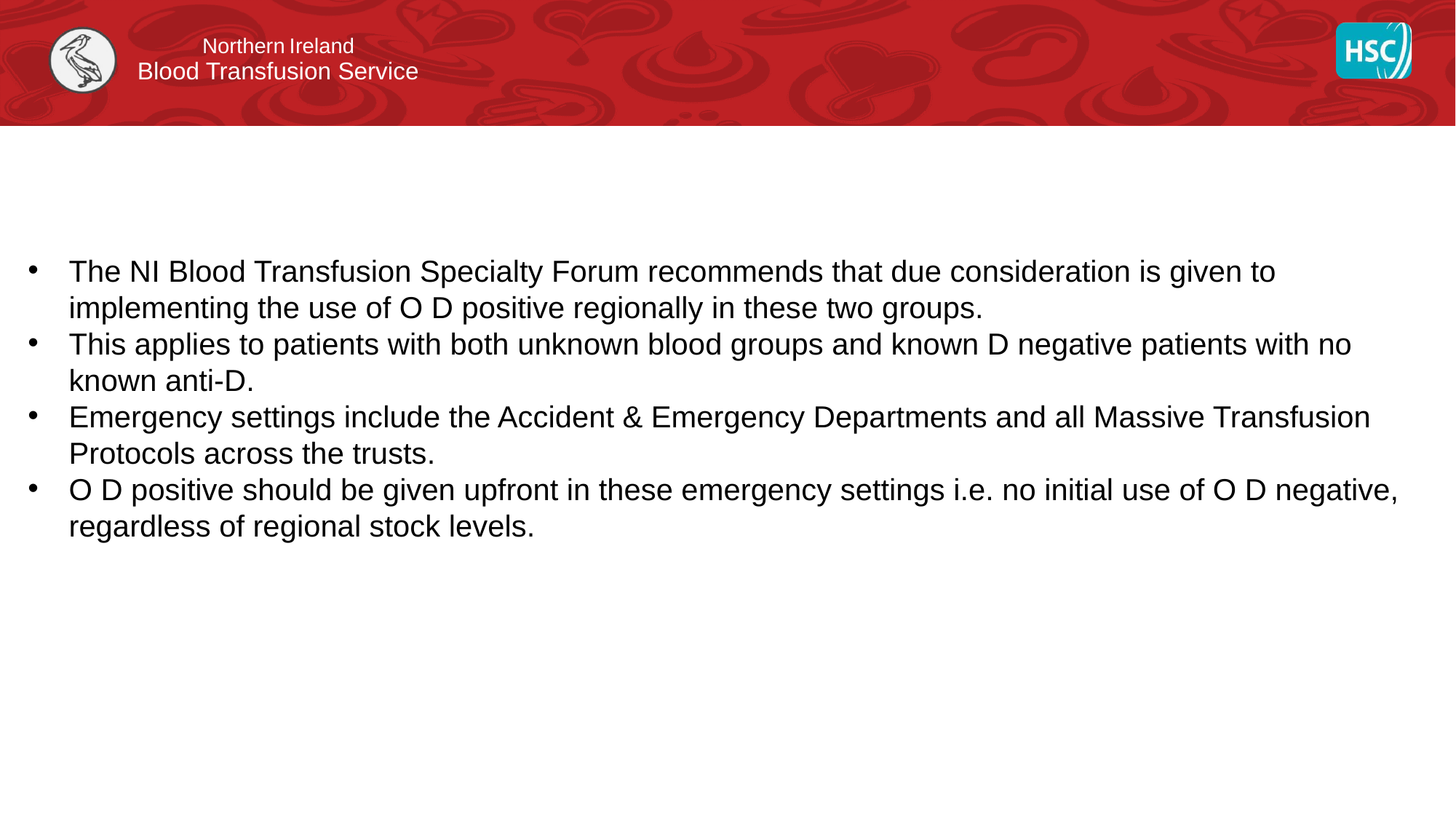

#
The NI Blood Transfusion Specialty Forum recommends that due consideration is given to implementing the use of O D positive regionally in these two groups.
This applies to patients with both unknown blood groups and known D negative patients with no known anti-D.
Emergency settings include the Accident & Emergency Departments and all Massive Transfusion Protocols across the trusts.
O D positive should be given upfront in these emergency settings i.e. no initial use of O D negative, regardless of regional stock levels.